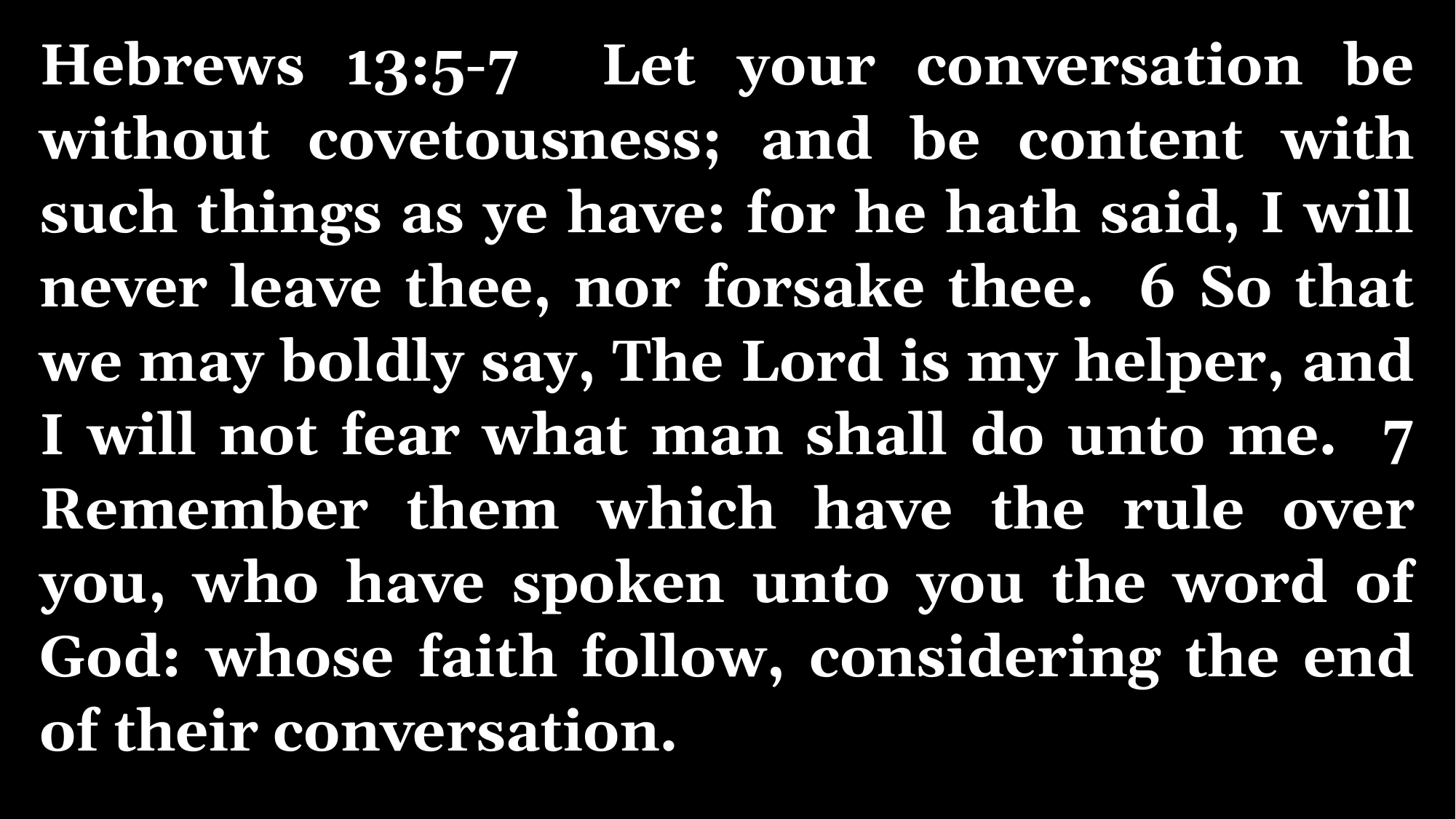

Hebrews 13:5-7  Let your conversation be without covetousness; and be content with such things as ye have: for he hath said, I will never leave thee, nor forsake thee.  6 So that we may boldly say, The Lord is my helper, and I will not fear what man shall do unto me.  7 Remember them which have the rule over you, who have spoken unto you the word of God: whose faith follow, considering the end of their conversation.